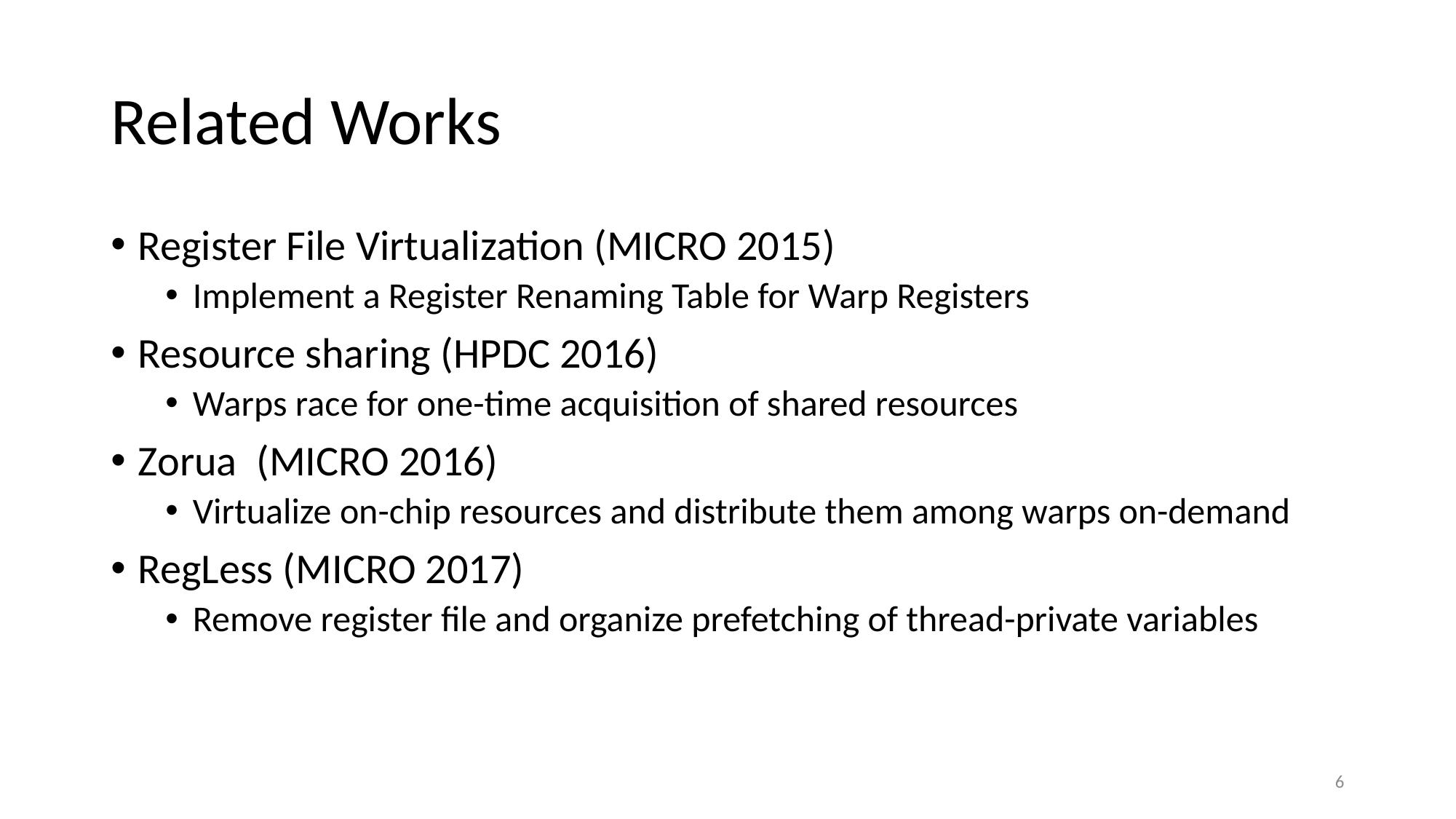

# Related Works
Register File Virtualization (MICRO 2015)
Implement a Register Renaming Table for Warp Registers
Resource sharing (HPDC 2016)
Warps race for one-time acquisition of shared resources
Zorua  (MICRO 2016)
Virtualize on-chip resources and distribute them among warps on-demand
RegLess (MICRO 2017)
Remove register file and organize prefetching of thread-private variables
6